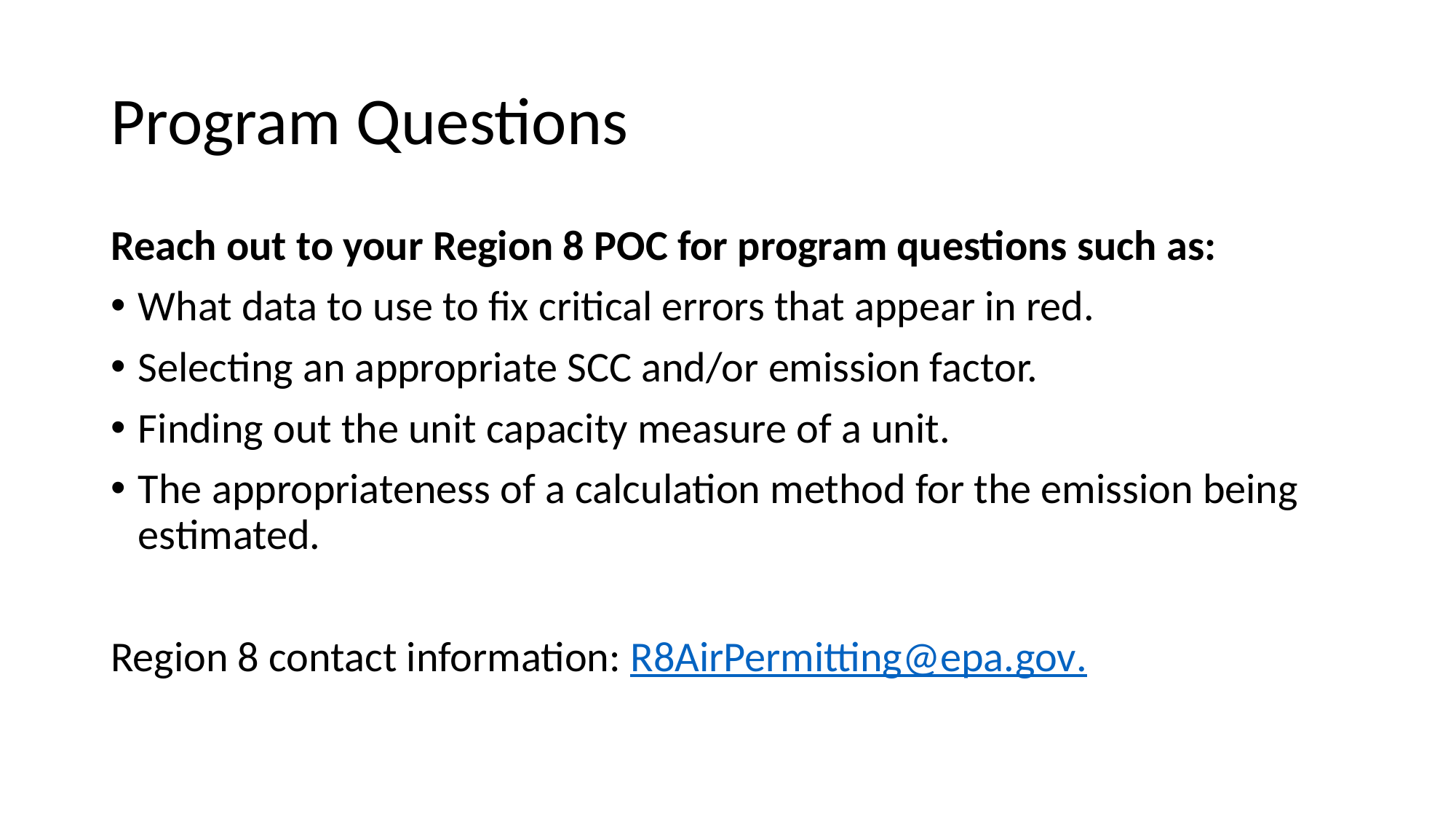

# Program Questions
Reach out to your Region 8 POC for program questions such as:
What data to use to fix critical errors that appear in red.
Selecting an appropriate SCC and/or emission factor.
Finding out the unit capacity measure of a unit.
The appropriateness of a calculation method for the emission being estimated.

Region 8 contact information: R8AirPermitting@epa.gov.